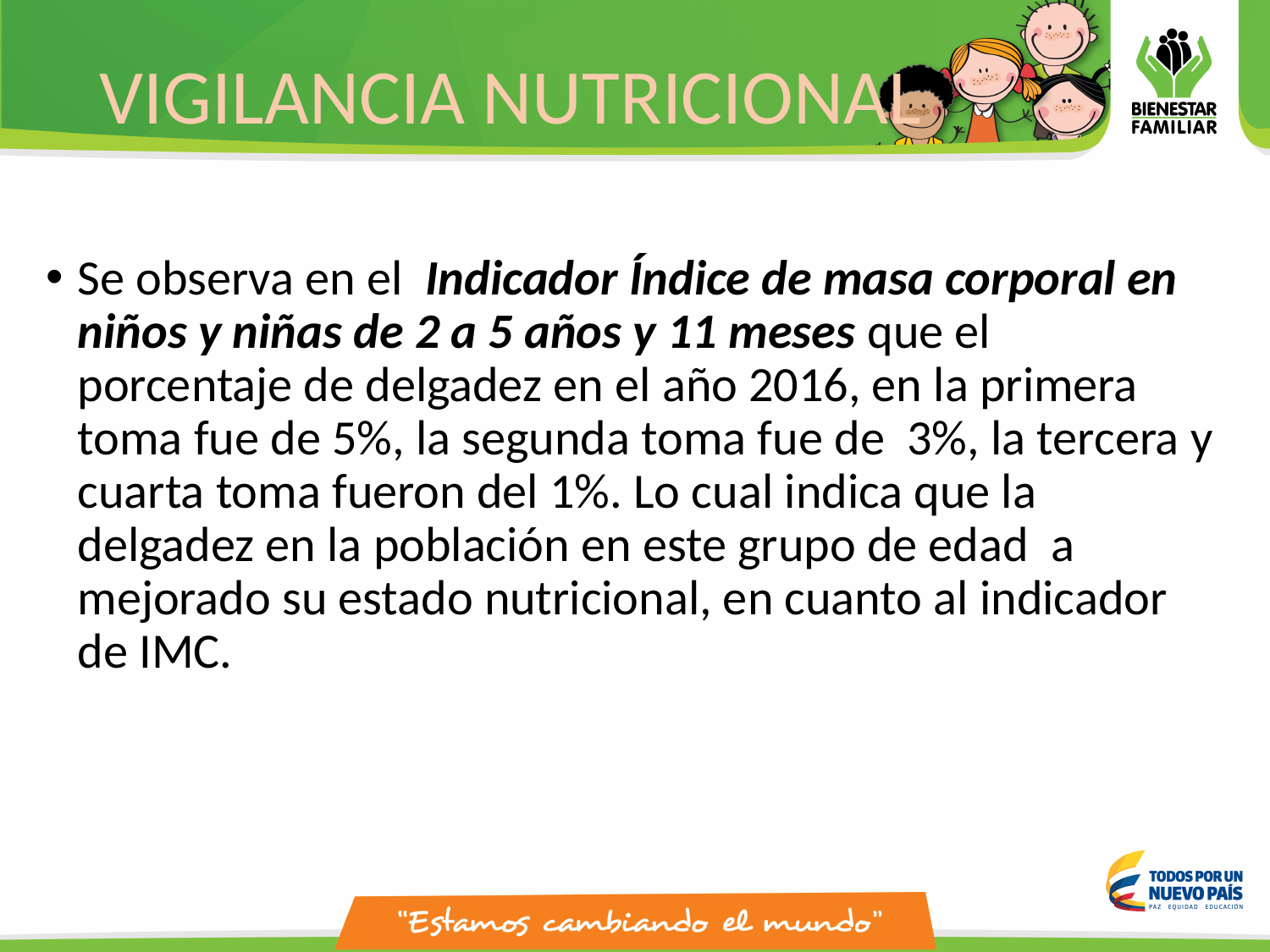

# VIGILANCIA NUTRICIONAL

Se observa en el  Indicador Índice de masa corporal en niños y niñas de 2 a 5 años y 11 meses que el porcentaje de delgadez en el año 2016, en la primera toma fue de 5%, la segunda toma fue de  3%, la tercera y cuarta toma fueron del 1%. Lo cual indica que la delgadez en la población en este grupo de edad  a mejorado su estado nutricional, en cuanto al indicador de IMC.